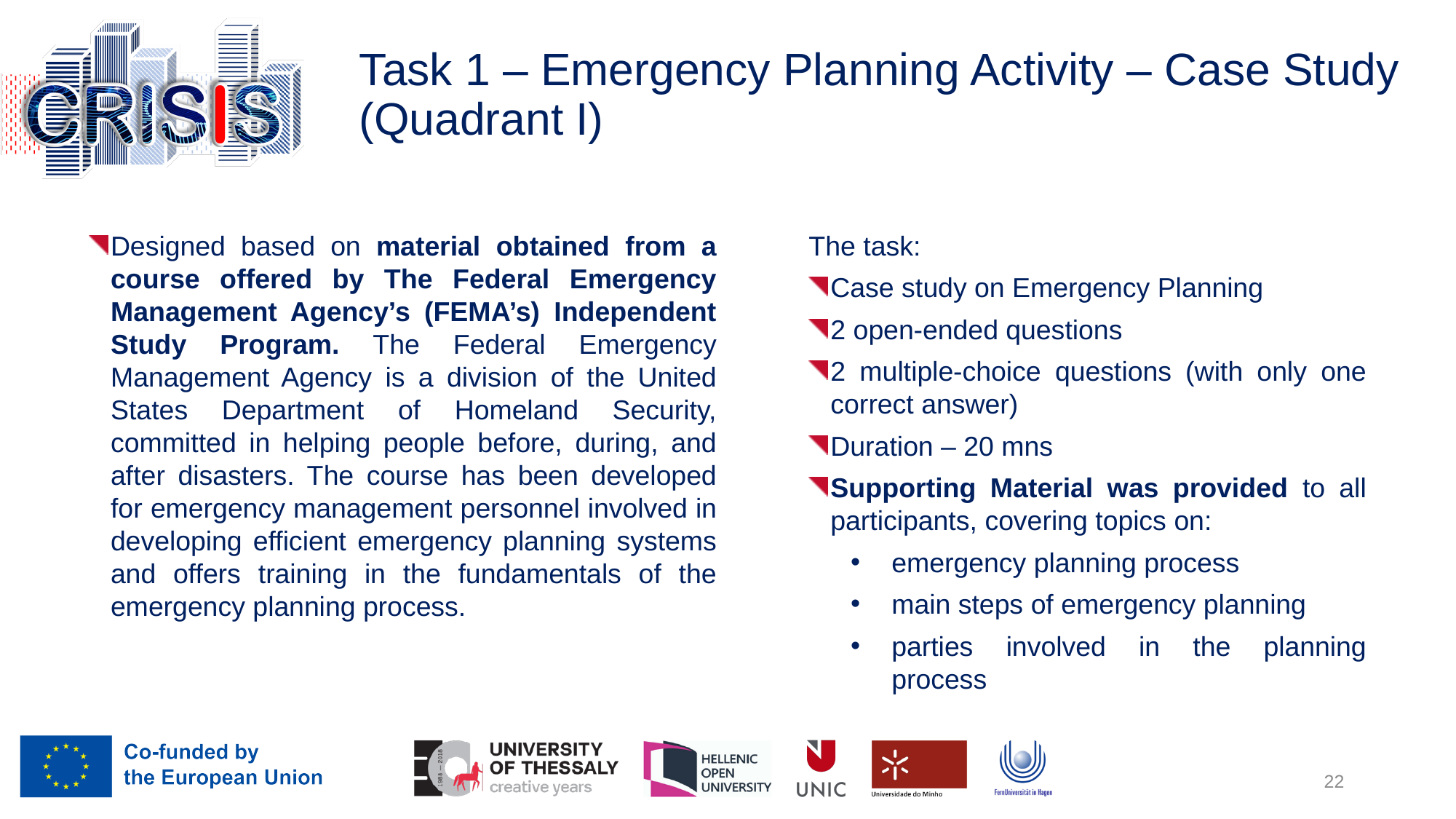

# Task 1 – Emergency Planning Activity – Case Study (Quadrant I)
The task:
Case study on Emergency Planning
2 open-ended questions
2 multiple-choice questions (with only one correct answer)
Duration – 20 mns
Supporting Material was provided to all participants, covering topics on:
emergency planning process
main steps of emergency planning
parties involved in the planning process
Designed based on material obtained from a course offered by The Federal Emergency Management Agency’s (FEMA’s) Independent Study Program. The Federal Emergency Management Agency is a division of the United States Department of Homeland Security, committed in helping people before, during, and after disasters. The course has been developed for emergency management personnel involved in developing efficient emergency planning systems and offers training in the fundamentals of the emergency planning process.
22